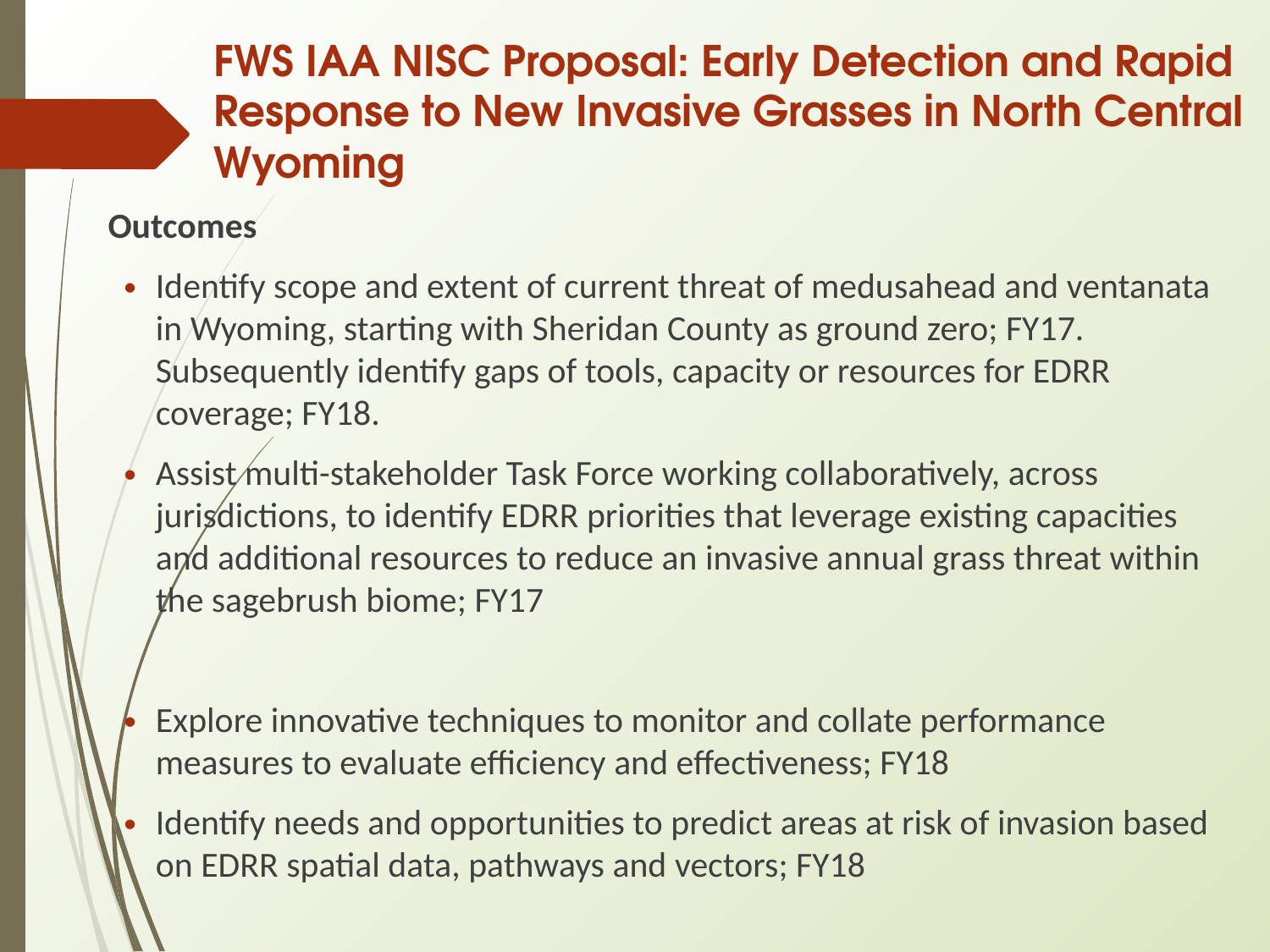

# FWS IAA NISC Proposal: Early Detection and Rapid Response to New Invasive Grasses in North Central Wyoming
Outcomes
Identify scope and extent of current threat of medusahead and ventanata in Wyoming, starting with Sheridan County as ground zero; FY17.  Subsequently identify gaps of tools, capacity or resources for EDRR coverage; FY18.
Assist multi-stakeholder Task Force working collaboratively, across jurisdictions, to identify EDRR priorities that leverage existing capacities and additional resources to reduce an invasive annual grass threat within the sagebrush biome; FY17

Explore innovative techniques to monitor and collate performance measures to evaluate efficiency and effectiveness; FY18
Identify needs and opportunities to predict areas at risk of invasion based on EDRR spatial data, pathways and vectors; FY18